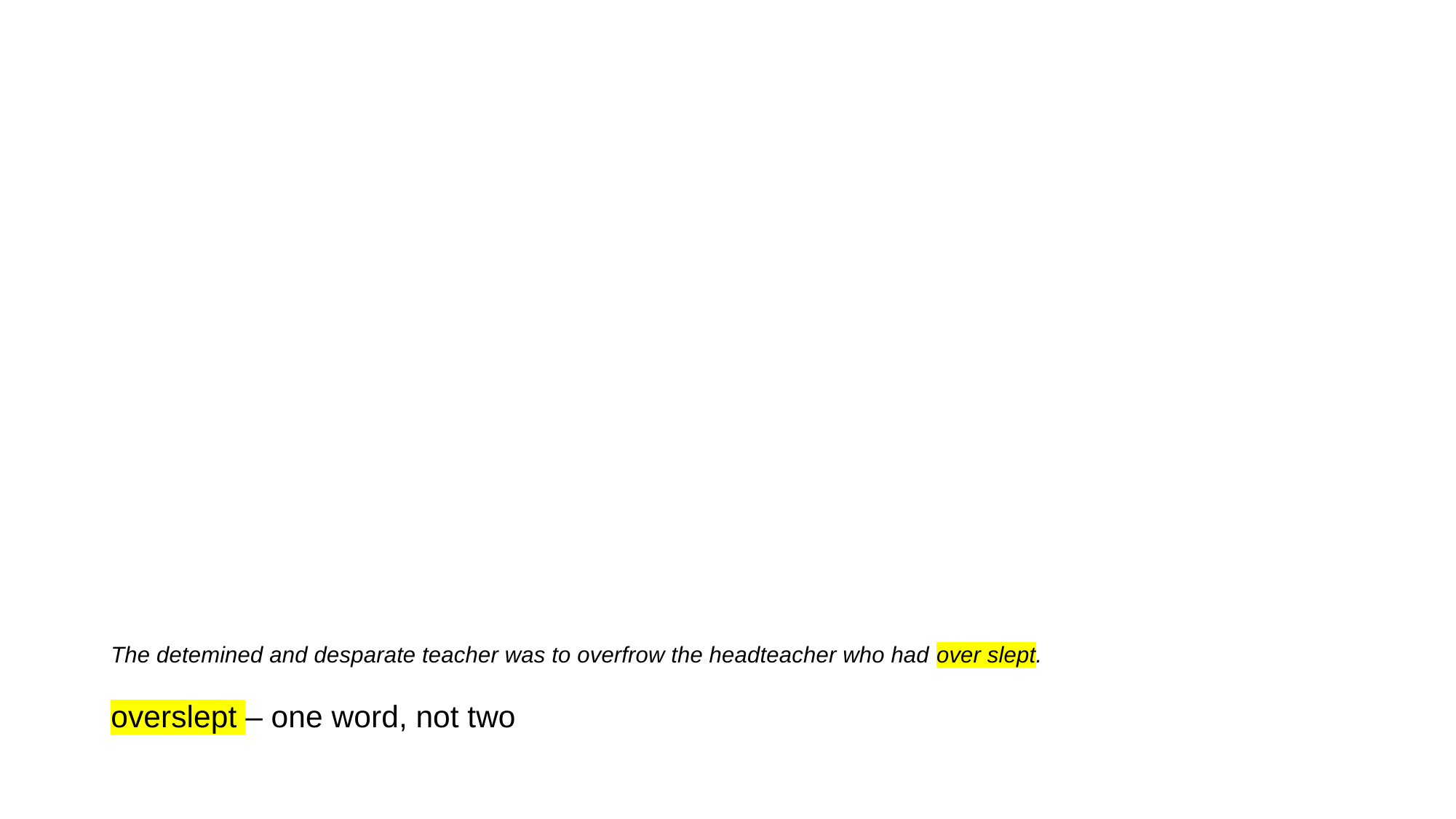

# The detemined and desparate teacher was to overfrow the headteacher who had over slept. overslept – one word, not two